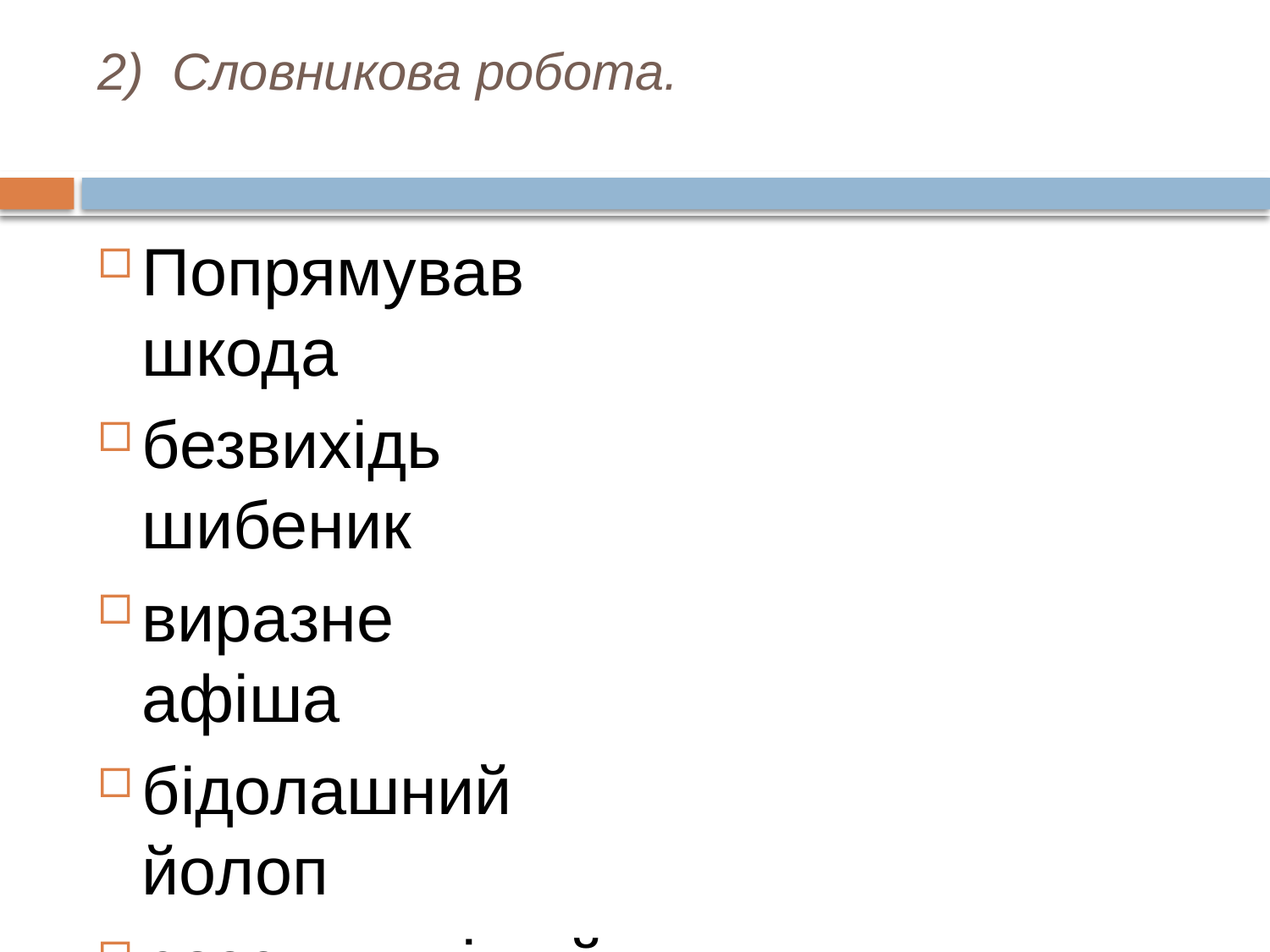

# 2)  Словникова робота.
Попрямував                             шкода
безвихідь                                 шибеник
виразне                                    афіша
бідолашний                             йолоп
розсудливіший                       сольдо